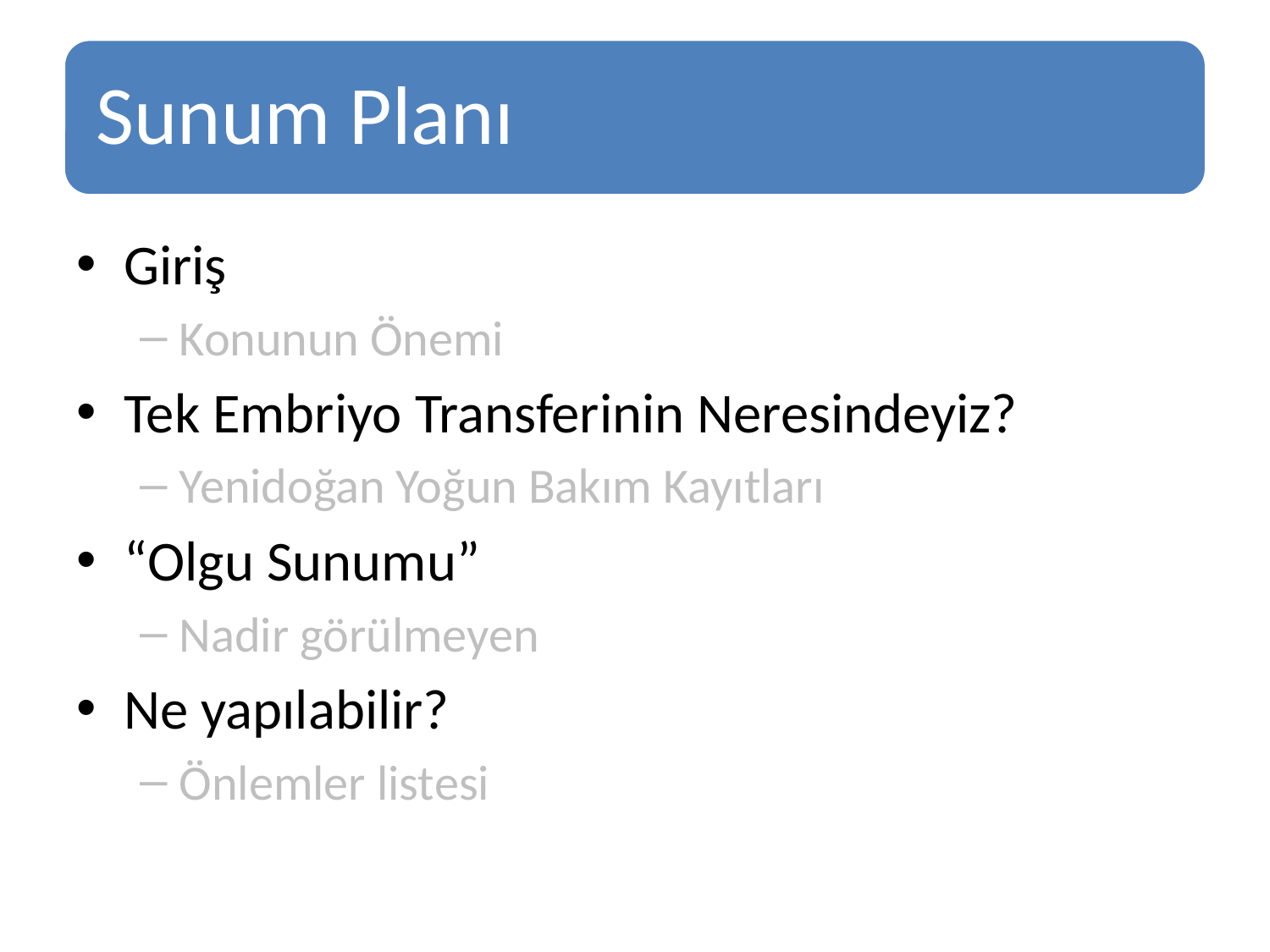

Sunum Planı
Giriş
Konunun Önemi
Tek Embriyo Transferinin Neresindeyiz?
Yenidoğan Yoğun Bakım Kayıtları
“Olgu Sunumu”
Nadir görülmeyen
Ne yapılabilir?
Önlemler listesi